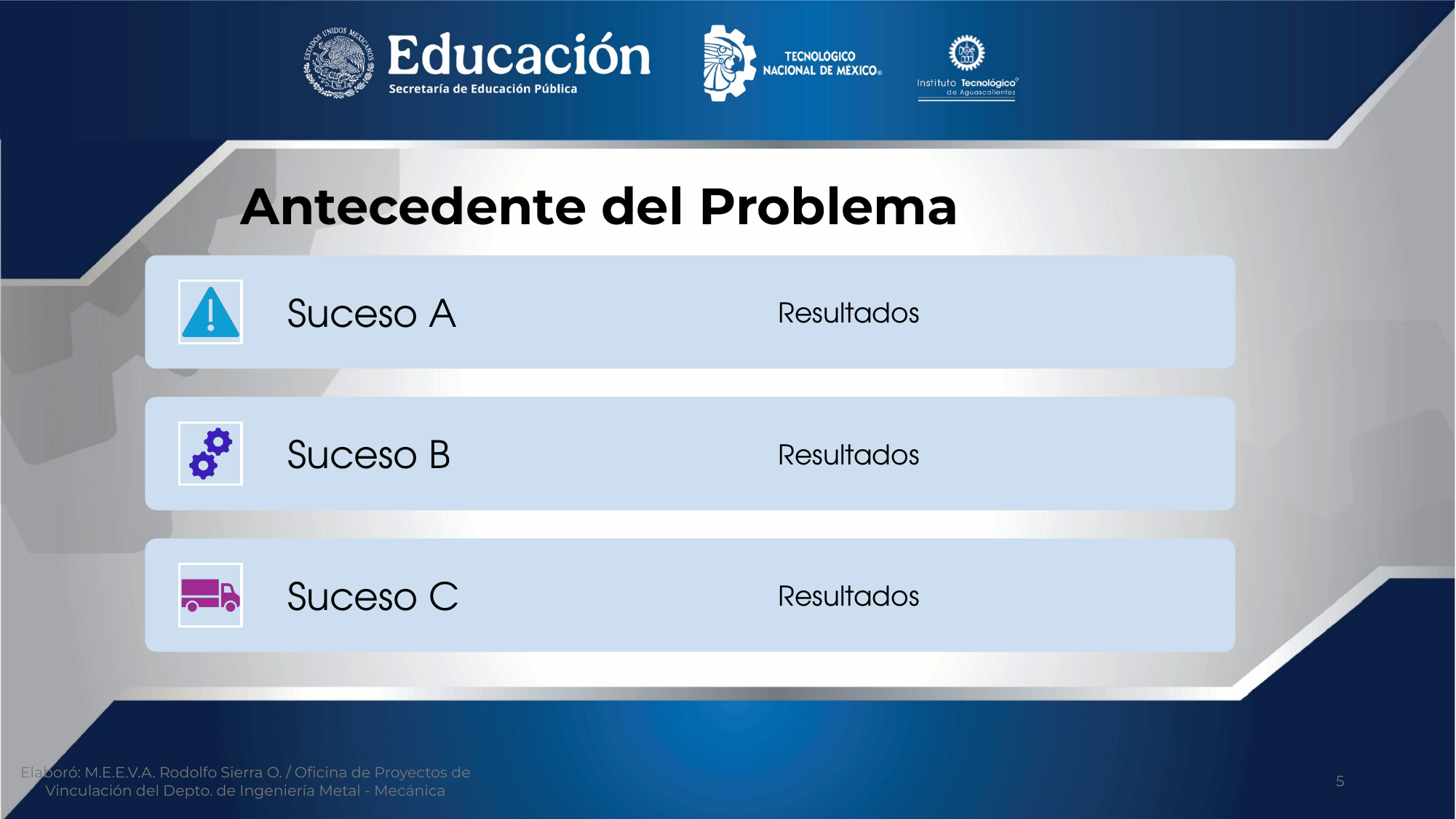

# Antecedente del Problema
Suceso A
Resultados
Suceso B
Resultados
Suceso C
Resultados
Elaboró: M.E.E.V.A. Rodolfo Sierra O. / Oficina de Proyectos de Vinculación del Depto. de Ingeniería Metal - Mecánica
5